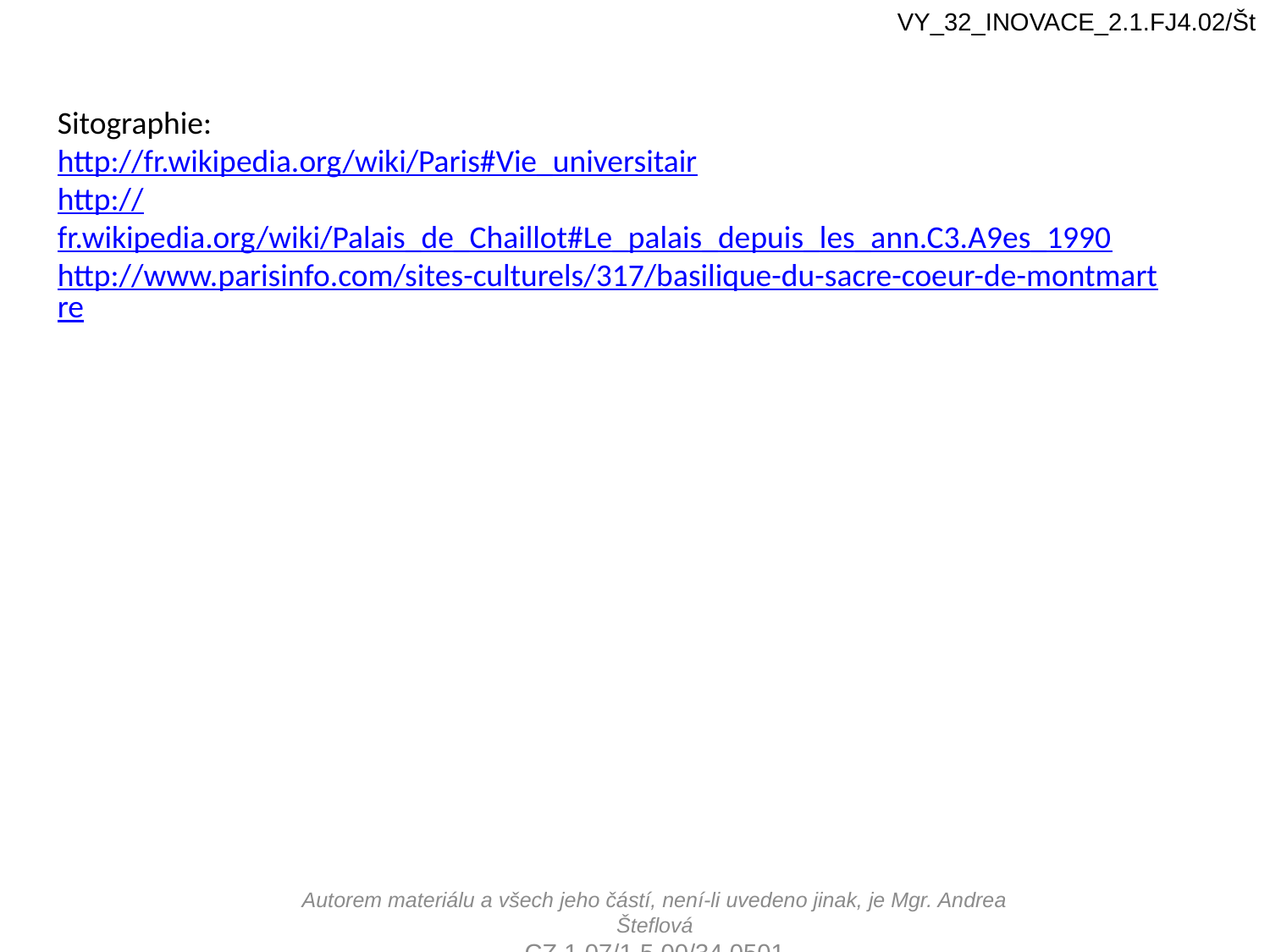

VY_32_INOVACE_2.1.FJ4.02/Št
Sitographie:
http://fr.wikipedia.org/wiki/Paris#Vie_universitair
http://fr.wikipedia.org/wiki/Palais_de_Chaillot#Le_palais_depuis_les_ann.C3.A9es_1990
http://www.parisinfo.com/sites-culturels/317/basilique-du-sacre-coeur-de-montmartre

Autorem materiálu a všech jeho částí, není-li uvedeno jinak, je Mgr. Andrea Šteflová
CZ.1.07/1.5.00/34.0501